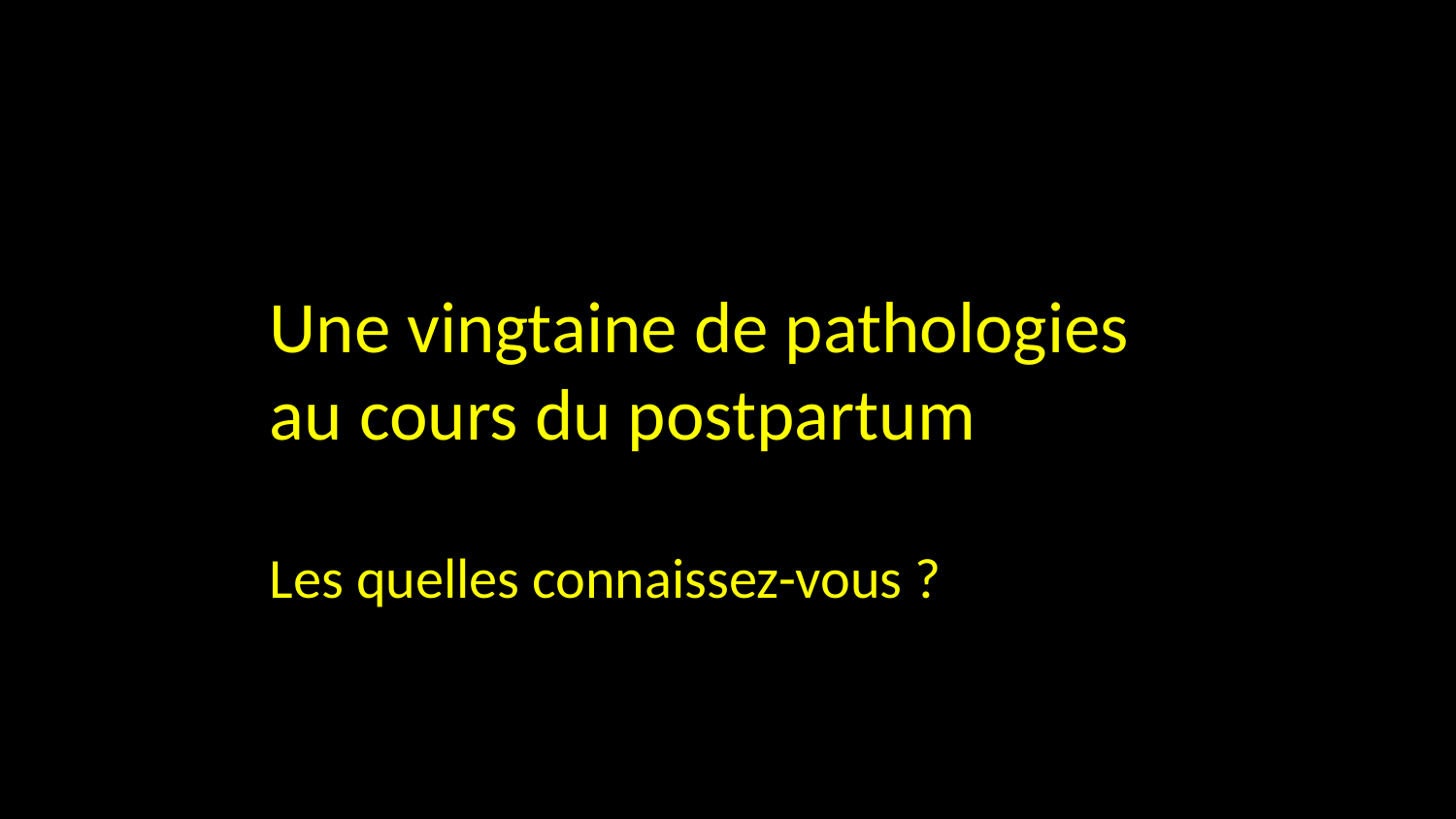

Une vingtaine de pathologies
au cours du postpartum

Les quelles connaissez-vous ?